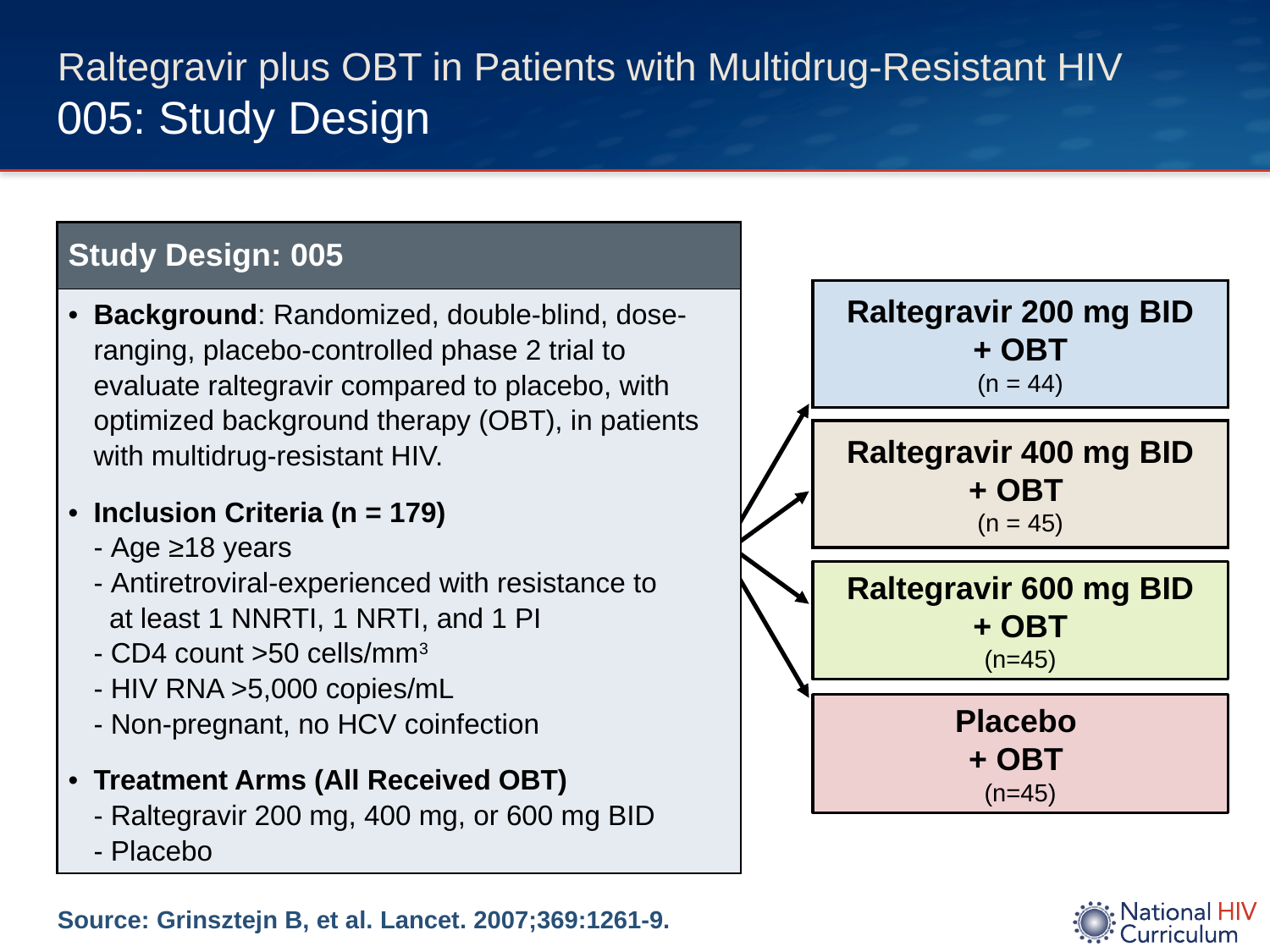

# Raltegravir plus OBT in Patients with Multidrug-Resistant HIV 005: Study Design
| Study Design: 005 |
| --- |
| Background: Randomized, double-blind, dose- ranging, placebo-controlled phase 2 trial to evaluate raltegravir compared to placebo, with optimized background therapy (OBT), in patients with multidrug-resistant HIV. Inclusion Criteria (n = 179) - Age ≥18 years - Antiretroviral-experienced with resistance to at least 1 NNRTI, 1 NRTI, and 1 PI - CD4 count >50 cells/mm3 - HIV RNA >5,000 copies/mL - Non-pregnant, no HCV coinfection Treatment Arms (All Received OBT) - Raltegravir 200 mg, 400 mg, or 600 mg BID - Placebo |
Raltegravir 200 mg BID
+ OBT
(n = 44)

Raltegravir 400 mg BID
+ OBT
(n = 45)

Raltegravir 600 mg BID
+ OBT
(n=45)

Placebo
+ OBT
(n=45)
Source: Grinsztejn B, et al. Lancet. 2007;369:1261-9.